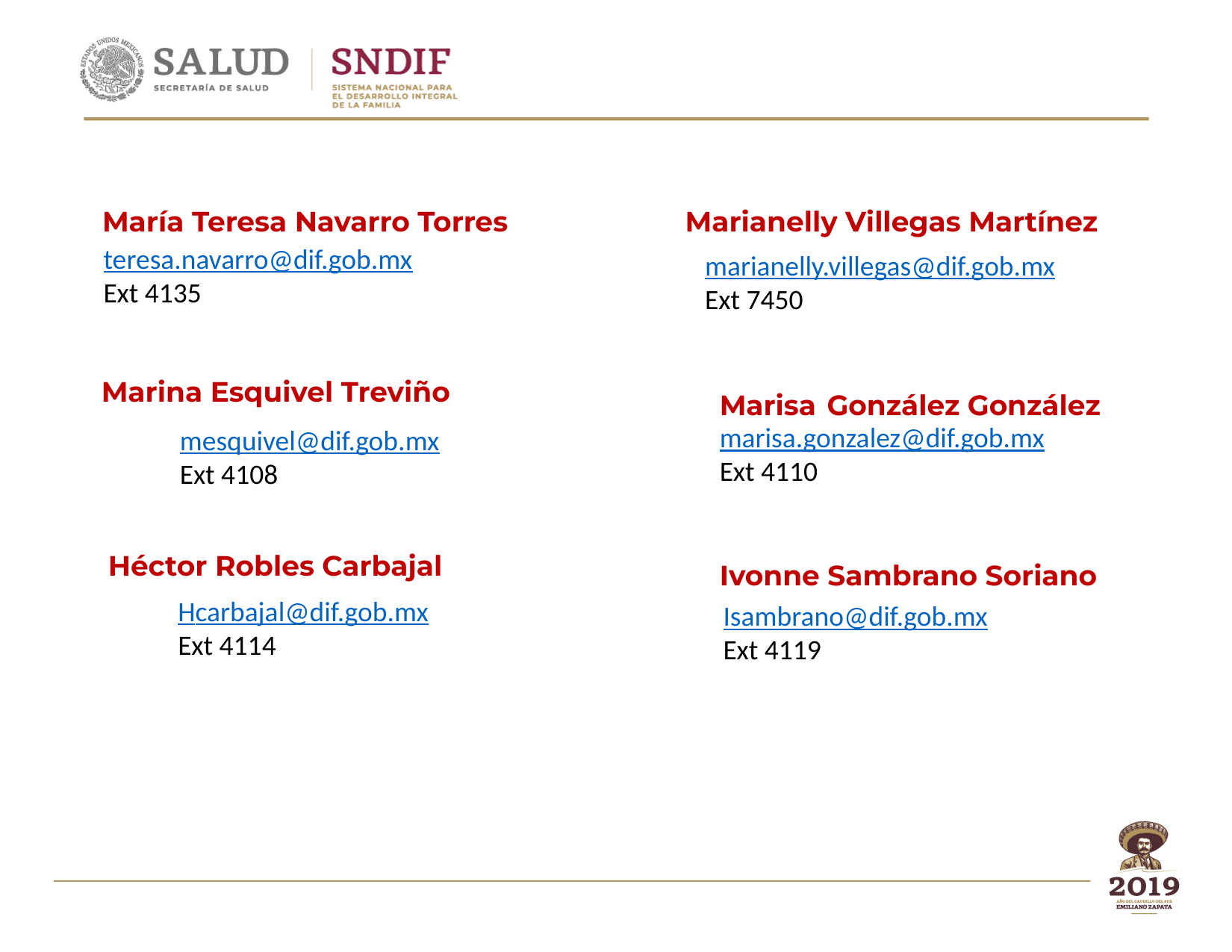

María Teresa Navarro Torres
Marianelly Villegas Martínez
teresa.navarro@dif.gob.mx
Ext 4135

marianelly.villegas@dif.gob.mx
Ext 7450

Marina Esquivel Treviño
Marisa González González
marisa.gonzalez@dif.gob.mx
Ext 4110

mesquivel@dif.gob.mx
Ext 4108

Héctor Robles Carbajal
Ivonne Sambrano Soriano
Hcarbajal@dif.gob.mx
Ext 4114
Isambrano@dif.gob.mx
Ext 4119